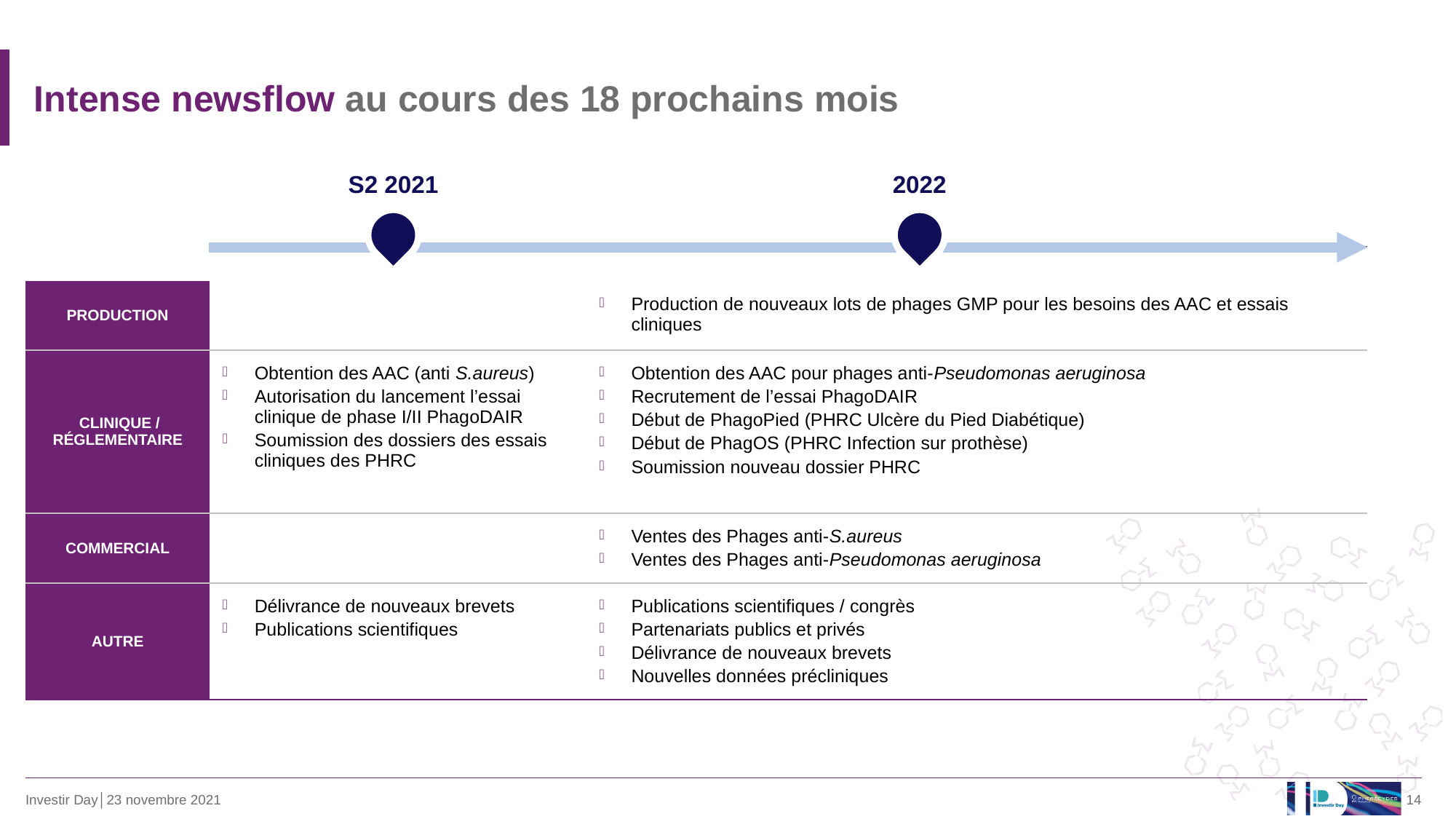

# Intense newsflow au cours des 18 prochains mois
S2 2021
2022

|  |  |  |  |
| --- | --- | --- | --- |
| PRODUCTION |  | Production de nouveaux lots de phages GMP pour les besoins des AAC et essais cliniques |  |
| CLINIQUE / RÉGLEMENTAIRE | Obtention des AAC (anti S.aureus) Autorisation du lancement l’essai clinique de phase I/II PhagoDAIR Soumission des dossiers des essais cliniques des PHRC | Obtention des AAC pour phages anti-Pseudomonas aeruginosa Recrutement de l’essai PhagoDAIR Début de PhagoPied (PHRC Ulcère du Pied Diabétique) Début de PhagOS (PHRC Infection sur prothèse) Soumission nouveau dossier PHRC |  |
| COMMERCIAL |  | Ventes des Phages anti-S.aureus Ventes des Phages anti-Pseudomonas aeruginosa |  |
| AUTRE | Délivrance de nouveaux brevets Publications scientifiques | Publications scientifiques / congrès Partenariats publics et privés Délivrance de nouveaux brevets Nouvelles données précliniques |  |
Investir Day│23 novembre 2021
14